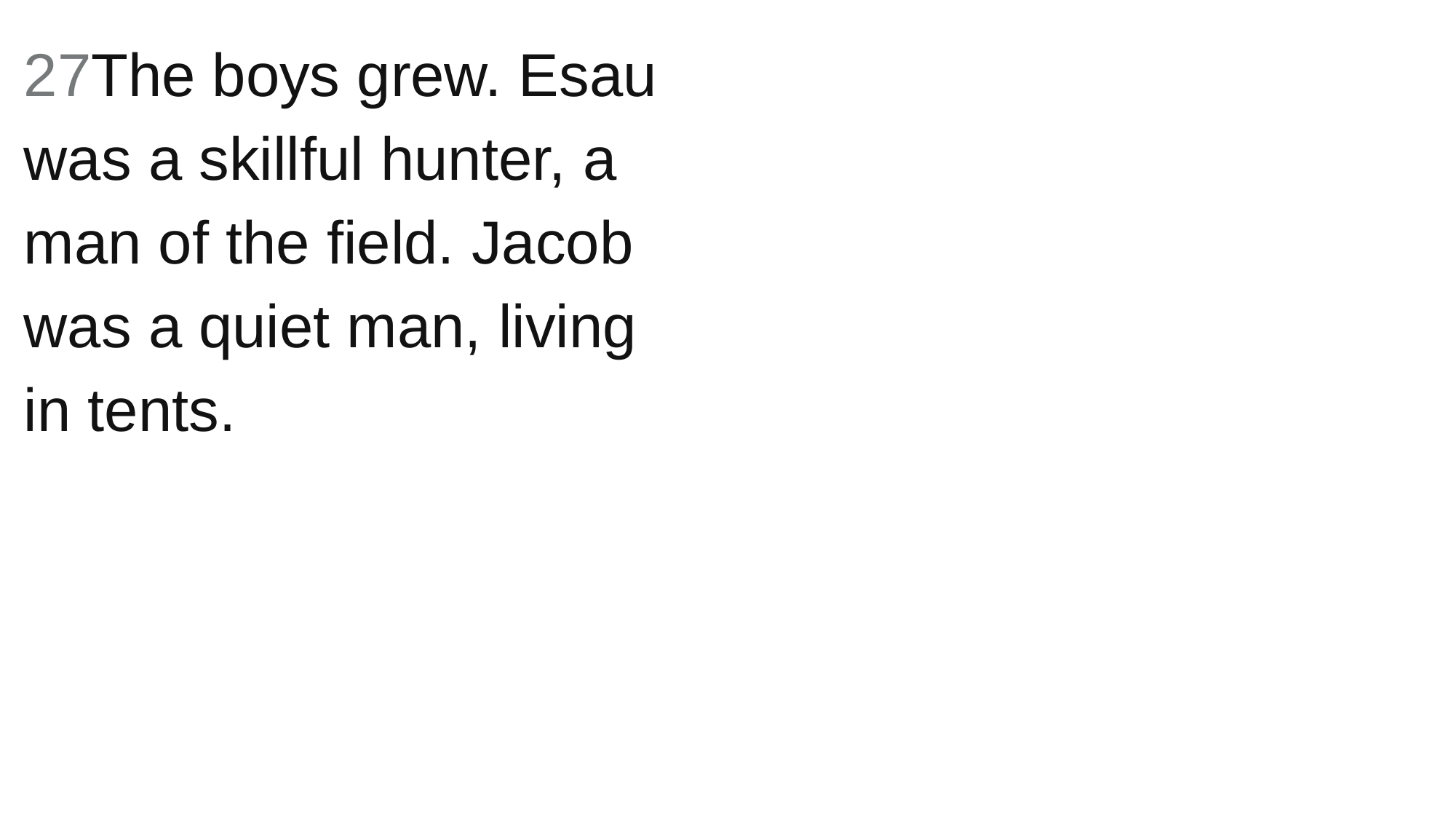

27The boys grew. Esau was a skillful hunter, a man of the field. Jacob was a quiet man, living in tents.